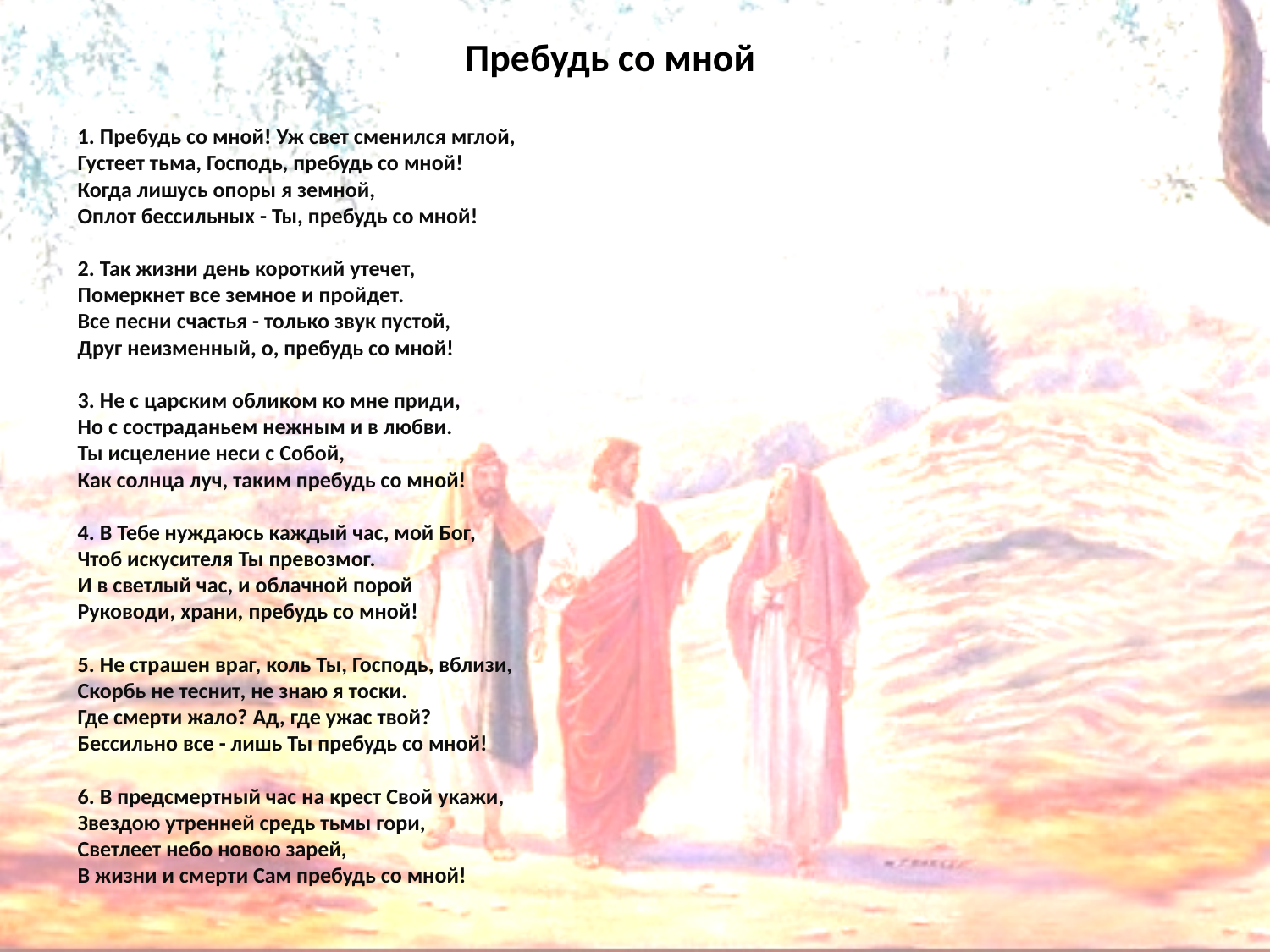

# Пребудь со мной
1. Пребудь со мной! Уж свет сменился мглой,
Густеет тьма, Господь, пребудь со мной!
Когда лишусь опоры я земной,
Оплот бессильных - Ты, пребудь со мной!
2. Так жизни день короткий утечет,
Померкнет все земное и пройдет.
Все песни счастья - только звук пустой,
Друг неизменный, о, пребудь со мной!
3. Не с царским обликом ко мне приди,
Но с состраданьем нежным и в любви.
Ты исцеление неси с Собой,
Как солнца луч, таким пребудь со мной!
4. В Тебе нуждаюсь каждый час, мой Бог,
Чтоб искусителя Ты превозмог.
И в светлый час, и облачной порой
Руководи, храни, пребудь со мной!
5. Не страшен враг, коль Ты, Господь, вблизи,
Скорбь не теснит, не знаю я тоски.
Где смерти жало? Ад, где ужас твой?
Бессильно все - лишь Ты пребудь со мной!
6. В предсмертный час на крест Свой укажи,
Звездою утренней средь тьмы гори,
Светлеет небо новою зарей,
В жизни и смерти Сам пребудь со мной!